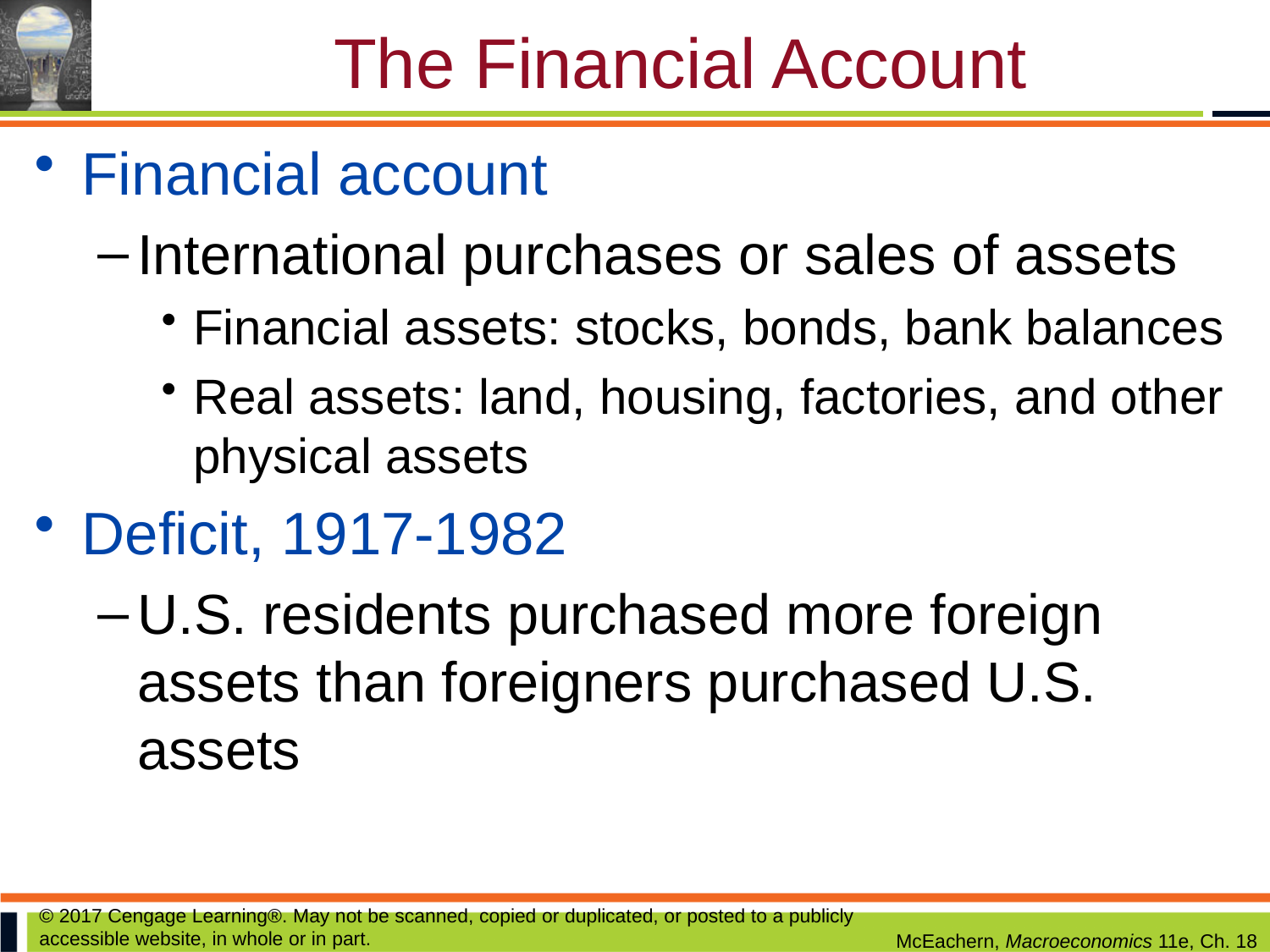

# The Financial Account
Financial account
International purchases or sales of assets
Financial assets: stocks, bonds, bank balances
Real assets: land, housing, factories, and other physical assets
Deficit, 1917-1982
U.S. residents purchased more foreign assets than foreigners purchased U.S. assets
© 2017 Cengage Learning®. May not be scanned, copied or duplicated, or posted to a publicly accessible website, in whole or in part.